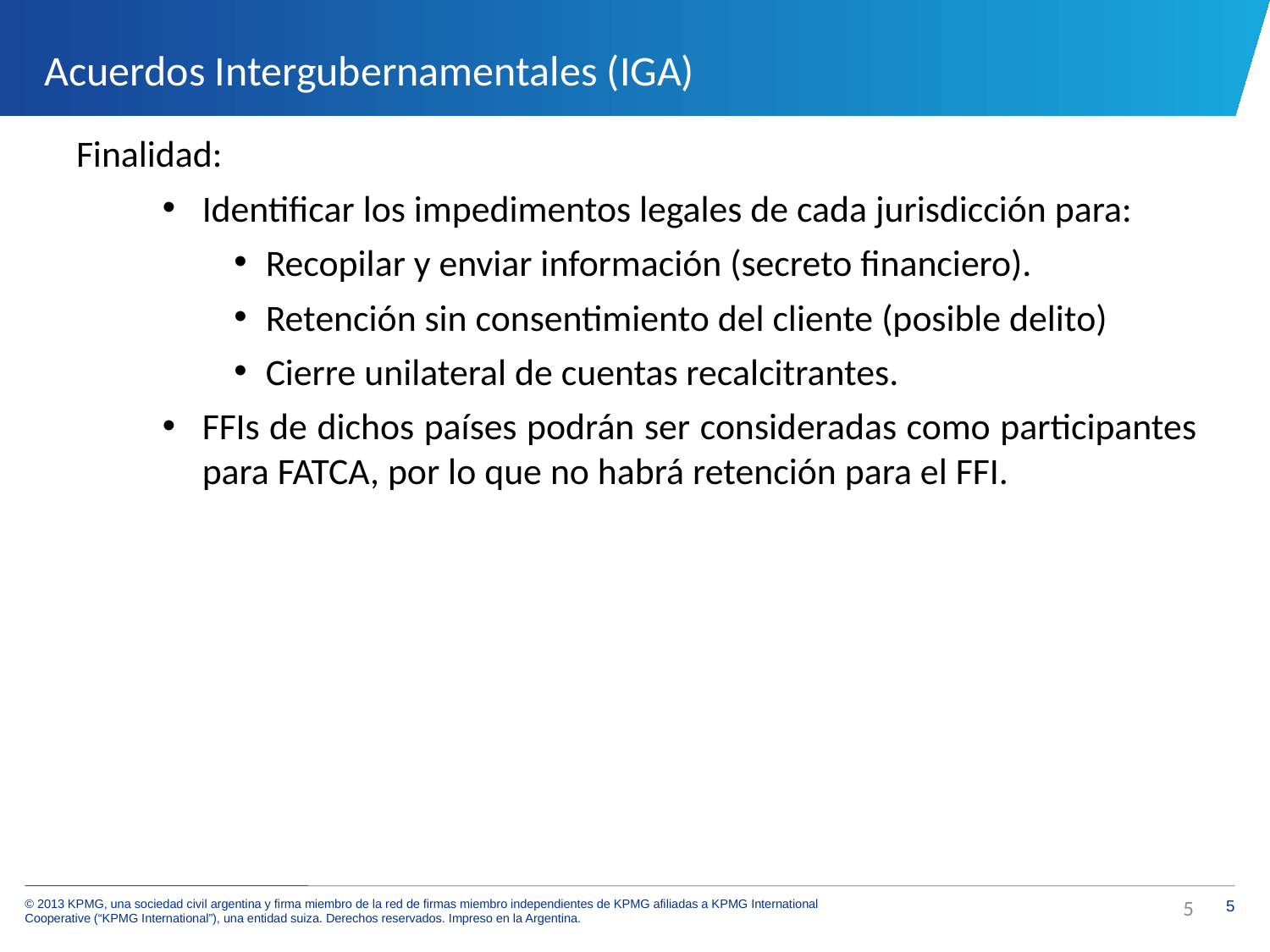

# Acuerdos Intergubernamentales (IGA)
Finalidad:
Identificar los impedimentos legales de cada jurisdicción para:
Recopilar y enviar información (secreto financiero).
Retención sin consentimiento del cliente (posible delito)
Cierre unilateral de cuentas recalcitrantes.
FFIs de dichos países podrán ser consideradas como participantes para FATCA, por lo que no habrá retención para el FFI.

5